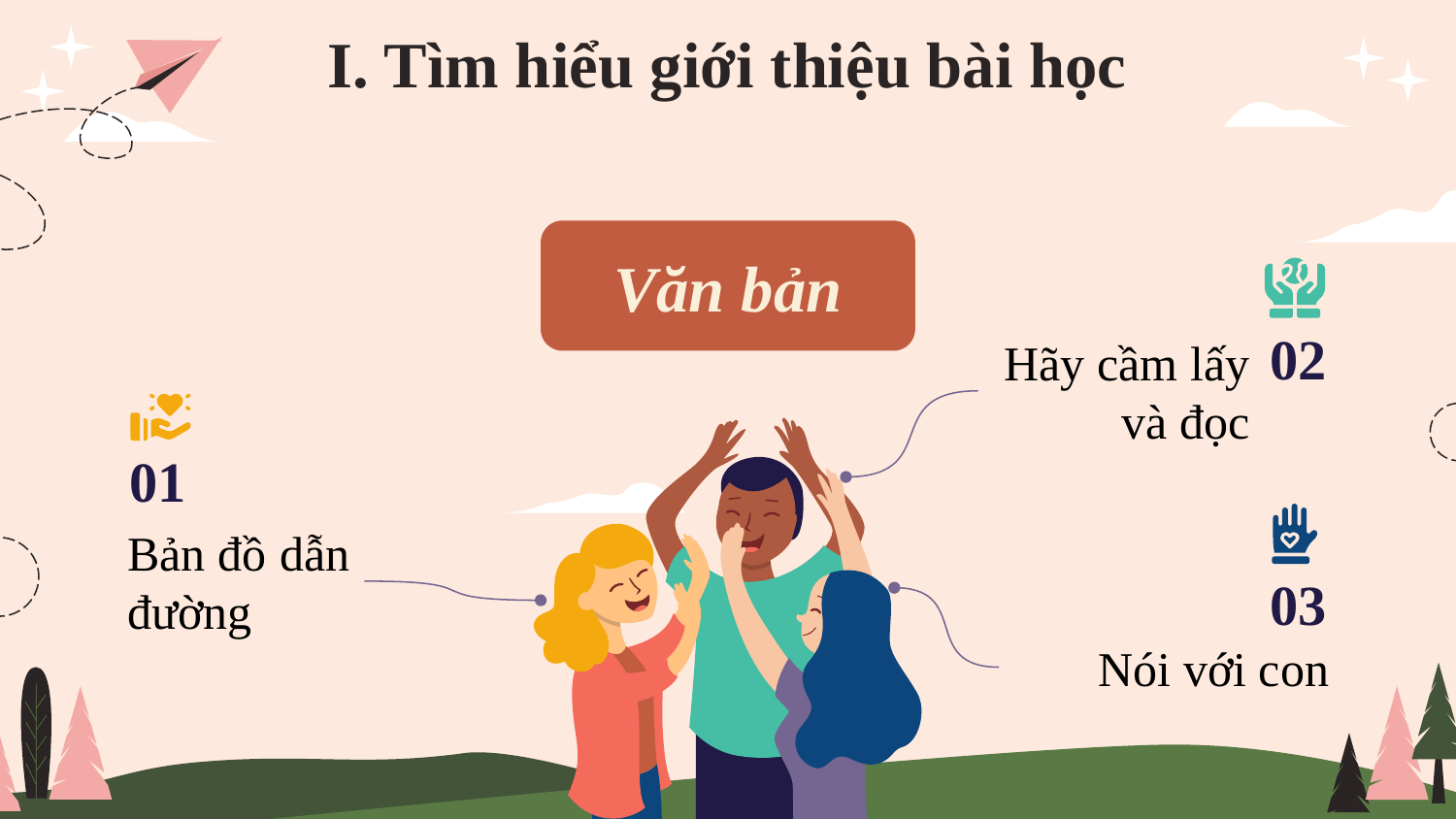

# I. Tìm hiểu giới thiệu bài học
Văn bản

02
Hãy cầm lấy và đọc

01
Bản đồ dẫn đường

03
Nói với con